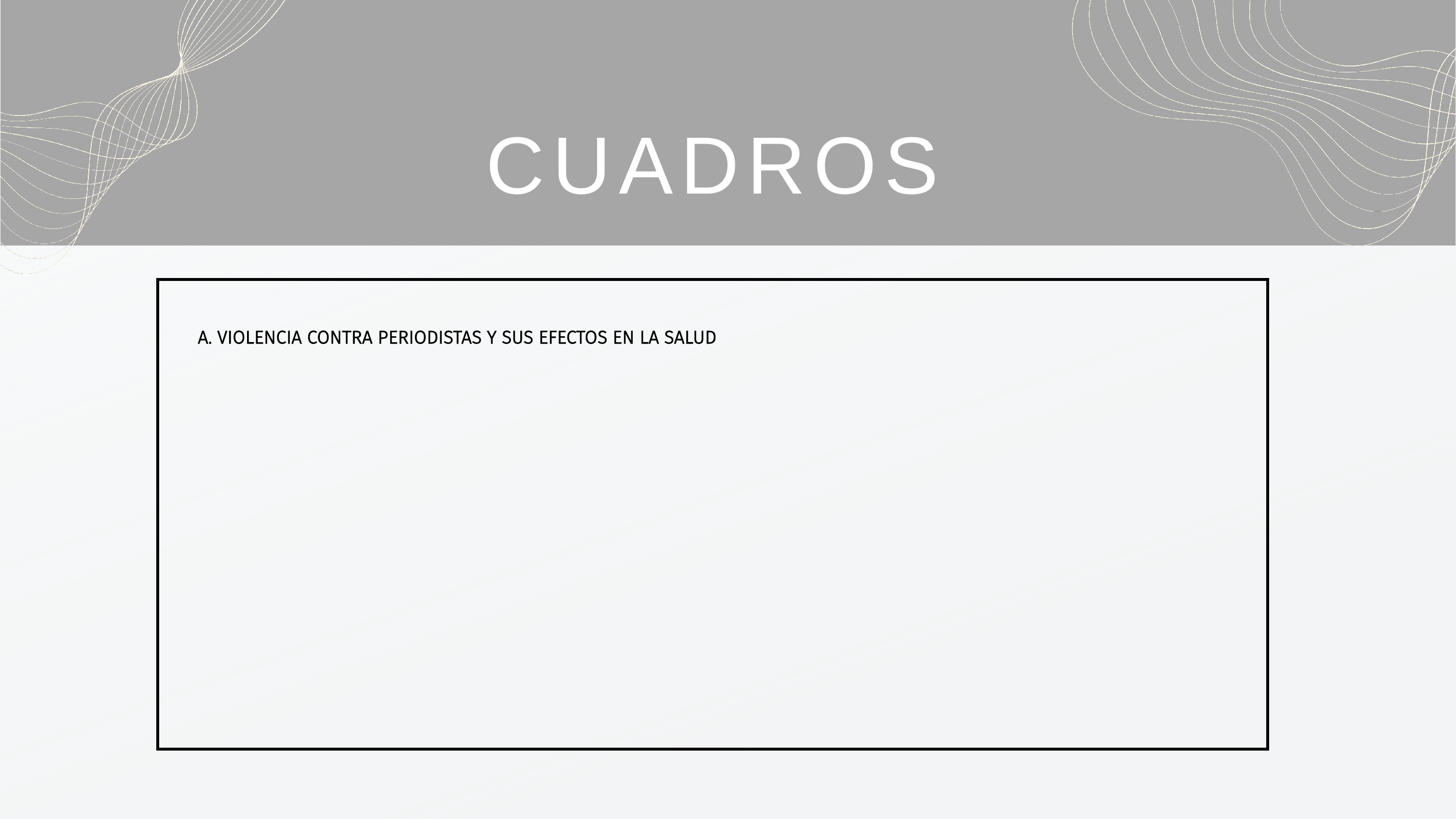

CUADROS

A. VIOLENCIA CONTRA PERIODISTAS Y SUS EFECTOS EN LA SALUD